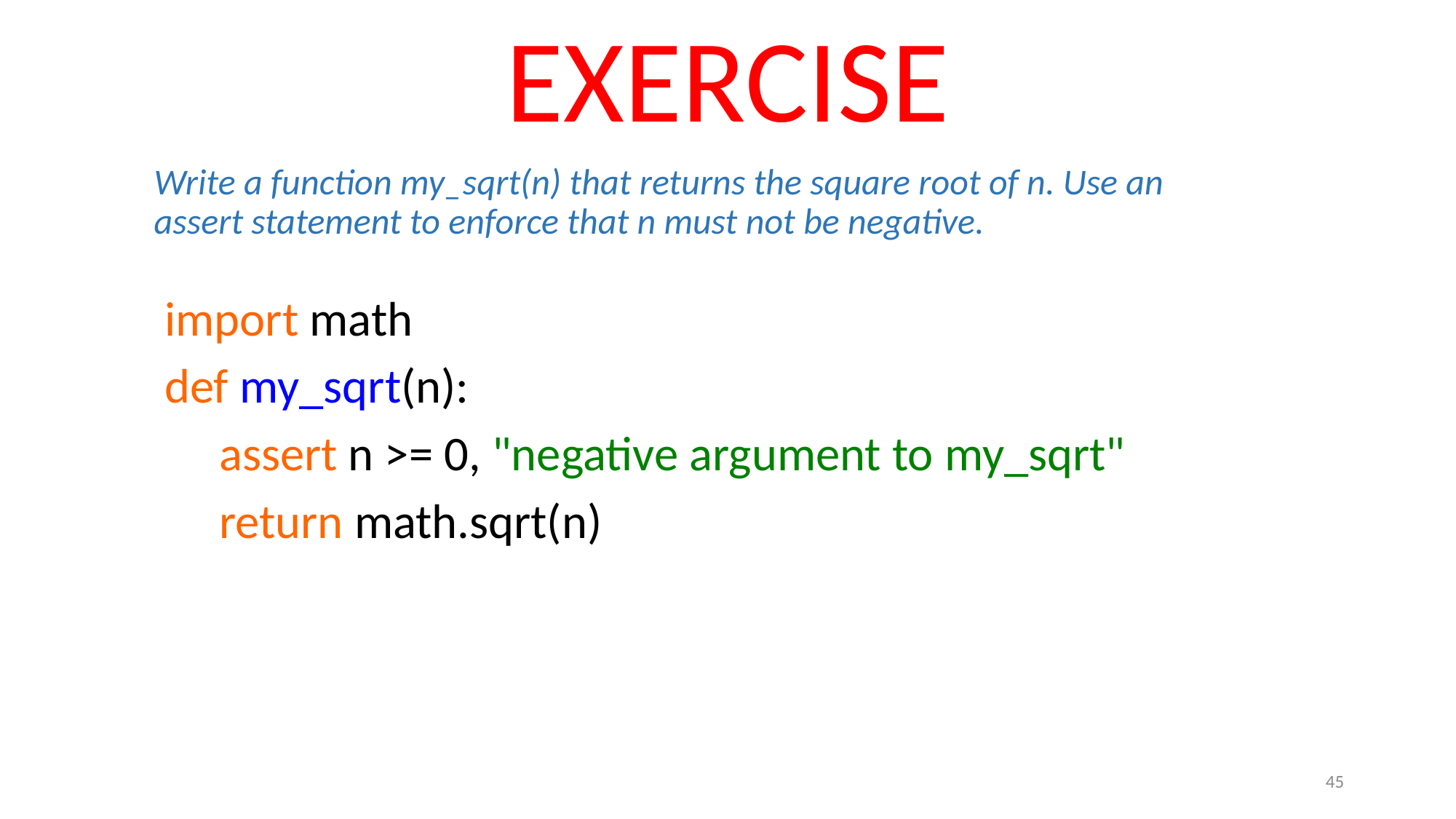

# EXERCISE
Write a function my_sqrt(n) that returns the square root of n. Use an assert statement to enforce that n must not be negative.
import math
def my_sqrt(n):
     assert n >= 0, "negative argument to my_sqrt"
     return math.sqrt(n)
45